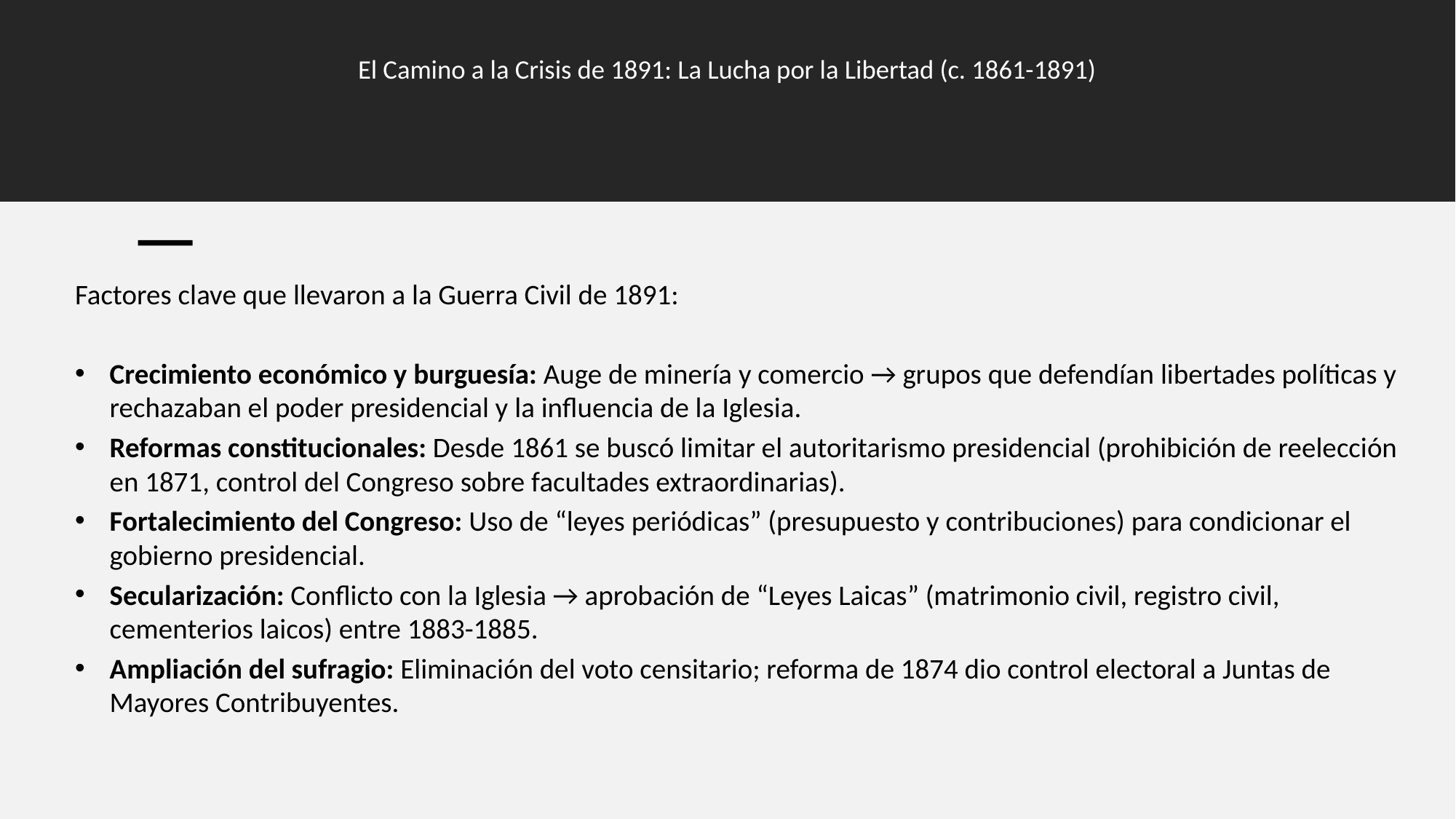

# El Camino a la Crisis de 1891: La Lucha por la Libertad (c. 1861-1891)

Factores clave que llevaron a la Guerra Civil de 1891:

Crecimiento económico y burguesía: Auge de minería y comercio → grupos que defendían libertades políticas y rechazaban el poder presidencial y la influencia de la Iglesia.
Reformas constitucionales: Desde 1861 se buscó limitar el autoritarismo presidencial (prohibición de reelección en 1871, control del Congreso sobre facultades extraordinarias).
Fortalecimiento del Congreso: Uso de “leyes periódicas” (presupuesto y contribuciones) para condicionar el gobierno presidencial.
Secularización: Conflicto con la Iglesia → aprobación de “Leyes Laicas” (matrimonio civil, registro civil, cementerios laicos) entre 1883-1885.
Ampliación del sufragio: Eliminación del voto censitario; reforma de 1874 dio control electoral a Juntas de Mayores Contribuyentes.